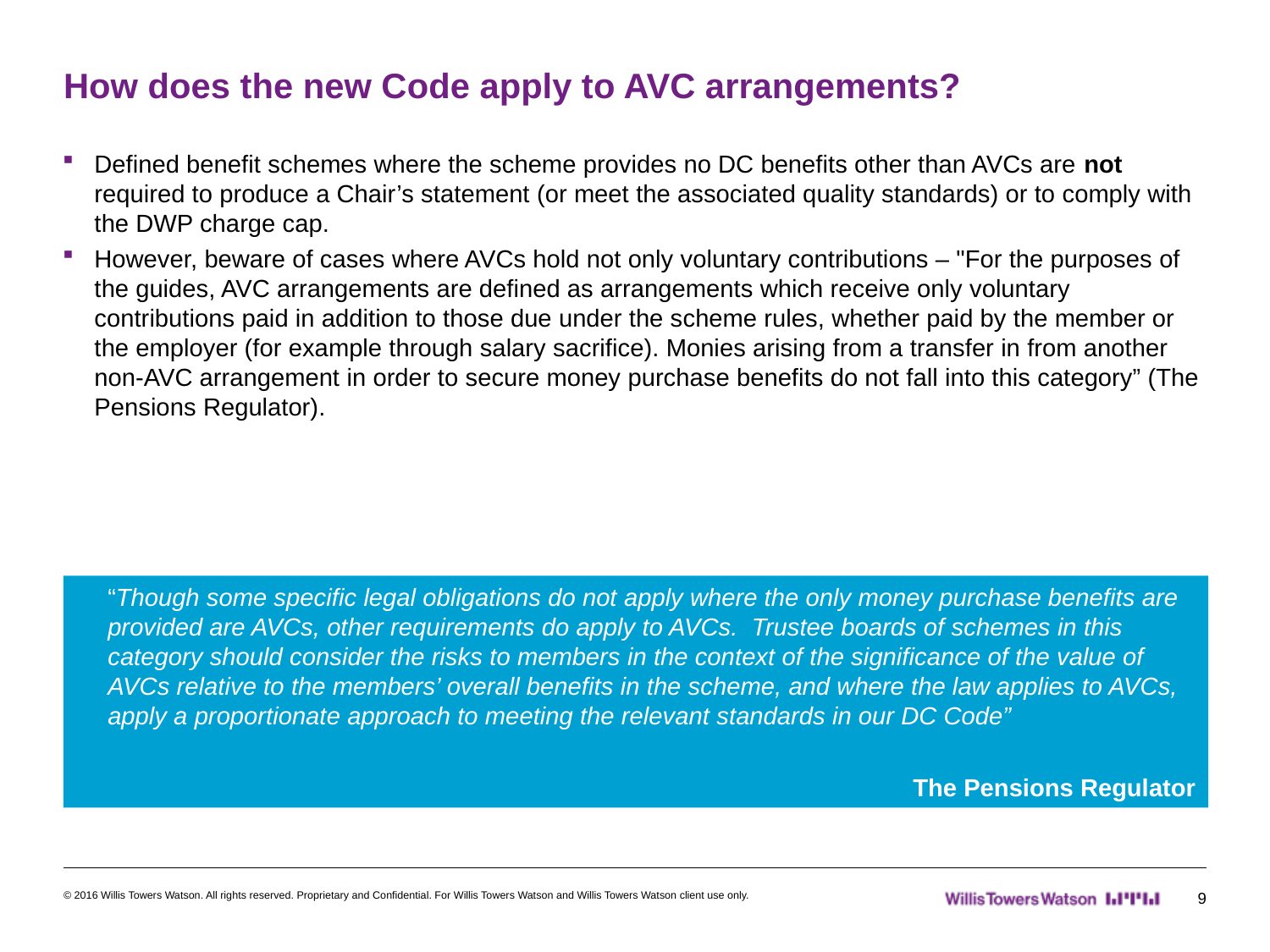

# How does the new Code apply to AVC arrangements?
Defined benefit schemes where the scheme provides no DC benefits other than AVCs are not required to produce a Chair’s statement (or meet the associated quality standards) or to comply with the DWP charge cap.
However, beware of cases where AVCs hold not only voluntary contributions – "For the purposes of the guides, AVC arrangements are defined as arrangements which receive only voluntary contributions paid in addition to those due under the scheme rules, whether paid by the member or the employer (for example through salary sacrifice). Monies arising from a transfer in from another non-AVC arrangement in order to secure money purchase benefits do not fall into this category” (The Pensions Regulator).

“Though some specific legal obligations do not apply where the only money purchase benefits are provided are AVCs, other requirements do apply to AVCs.  Trustee boards of schemes in this category should consider the risks to members in the context of the significance of the value of AVCs relative to the members’ overall benefits in the scheme, and where the law applies to AVCs, apply a proportionate approach to meeting the relevant standards in our DC Code”

The Pensions Regulator
© 2016 Willis Towers Watson. All rights reserved. Proprietary and Confidential. For Willis Towers Watson and Willis Towers Watson client use only.
9